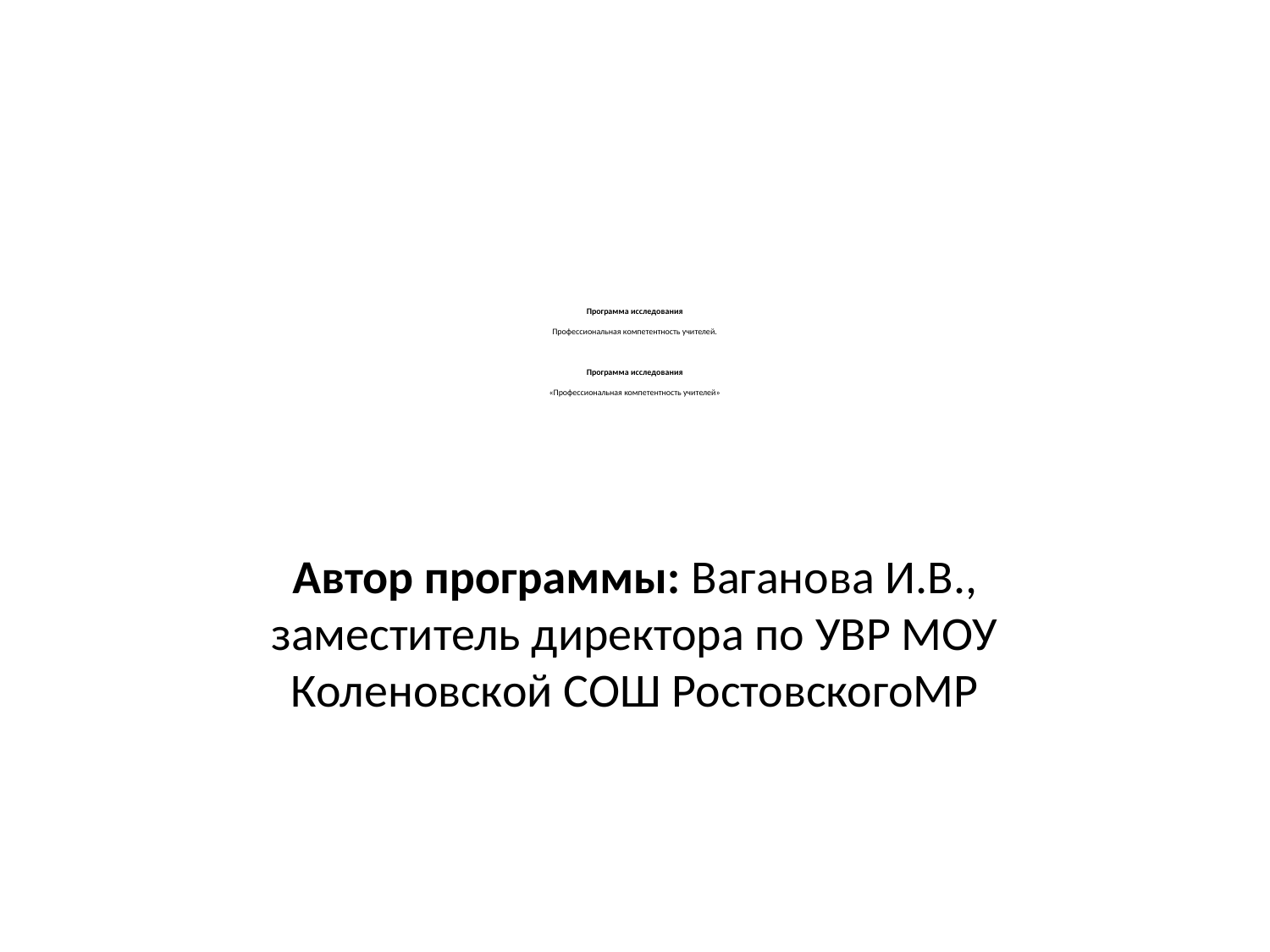

# Программа исследования   Профессиональная компетентность учителей.       Программа исследования   «Профессиональная компетентность учителей»
Автор программы: Ваганова И.В., заместитель директора по УВР МОУ Коленовской СОШ РостовскогоМР